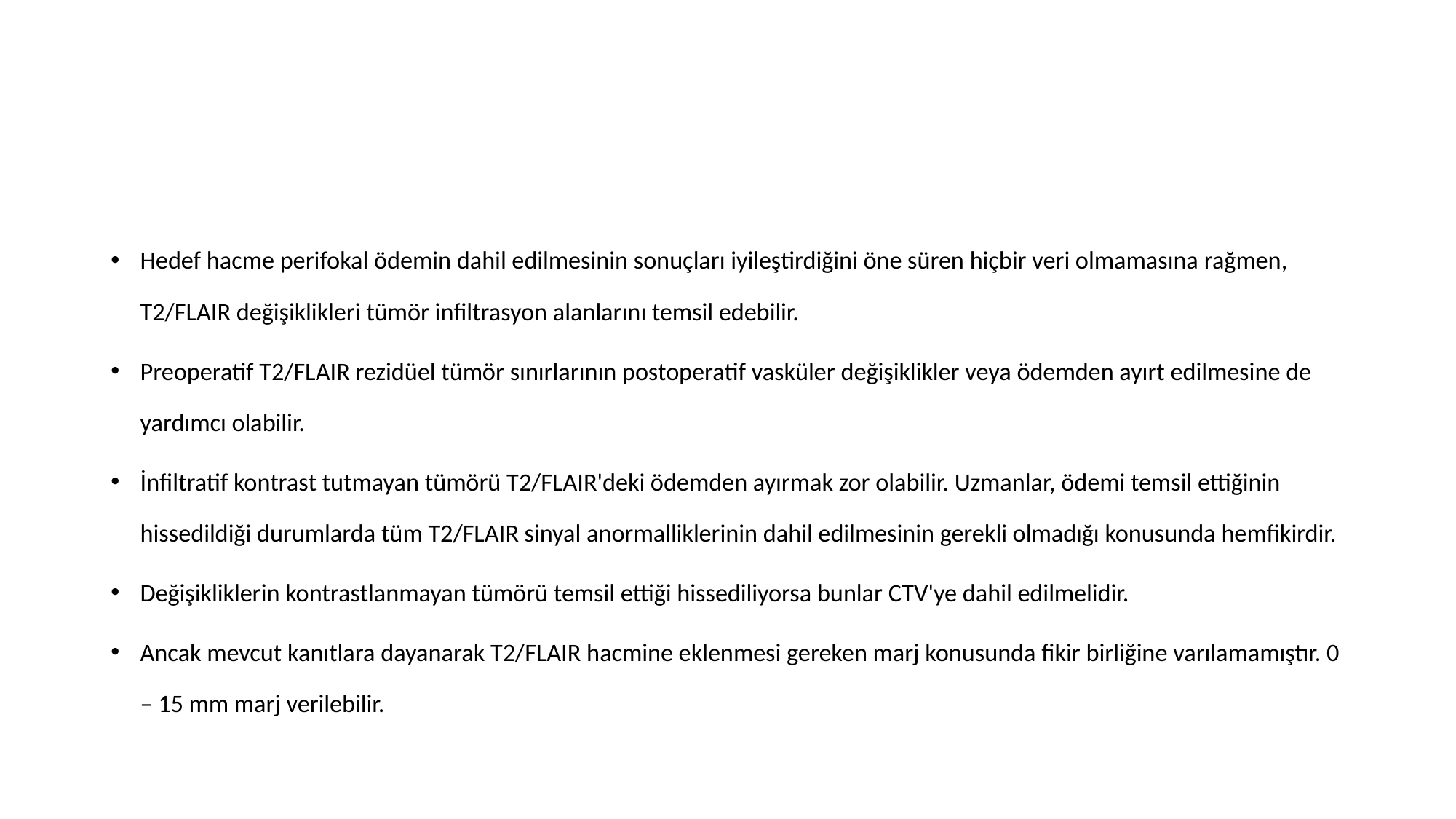

#
Hedef hacme perifokal ödemin dahil edilmesinin sonuçları iyileştirdiğini öne süren hiçbir veri olmamasına rağmen, T2/FLAIR değişiklikleri tümör infiltrasyon alanlarını temsil edebilir.
Preoperatif T2/FLAIR rezidüel tümör sınırlarının postoperatif vasküler değişiklikler veya ödemden ayırt edilmesine de yardımcı olabilir.
İnfiltratif kontrast tutmayan tümörü T2/FLAIR'deki ödemden ayırmak zor olabilir. Uzmanlar, ödemi temsil ettiğinin hissedildiği durumlarda tüm T2/FLAIR sinyal anormalliklerinin dahil edilmesinin gerekli olmadığı konusunda hemfikirdir.
Değişikliklerin kontrastlanmayan tümörü temsil ettiği hissediliyorsa bunlar CTV'ye dahil edilmelidir.
Ancak mevcut kanıtlara dayanarak T2/FLAIR hacmine eklenmesi gereken marj konusunda fikir birliğine varılamamıştır. 0 – 15 mm marj verilebilir.